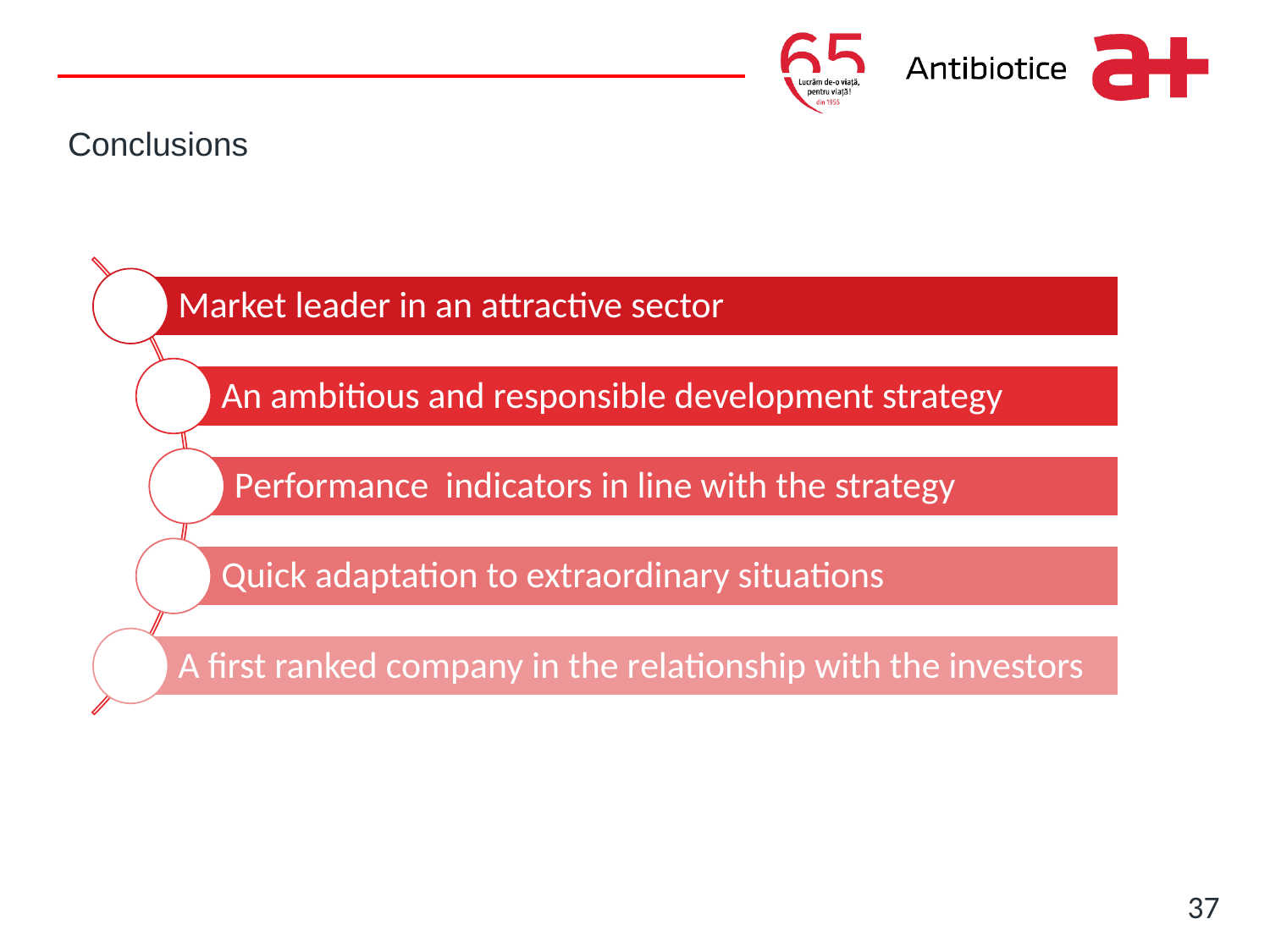

Write it here
# Conclusions
Market leader in an attractive sector
An ambitious and responsible development strategy
Performance  indicators in line with the strategy
Quick adaptation to extraordinary situations
A first ranked company in the relationship with the investors
37